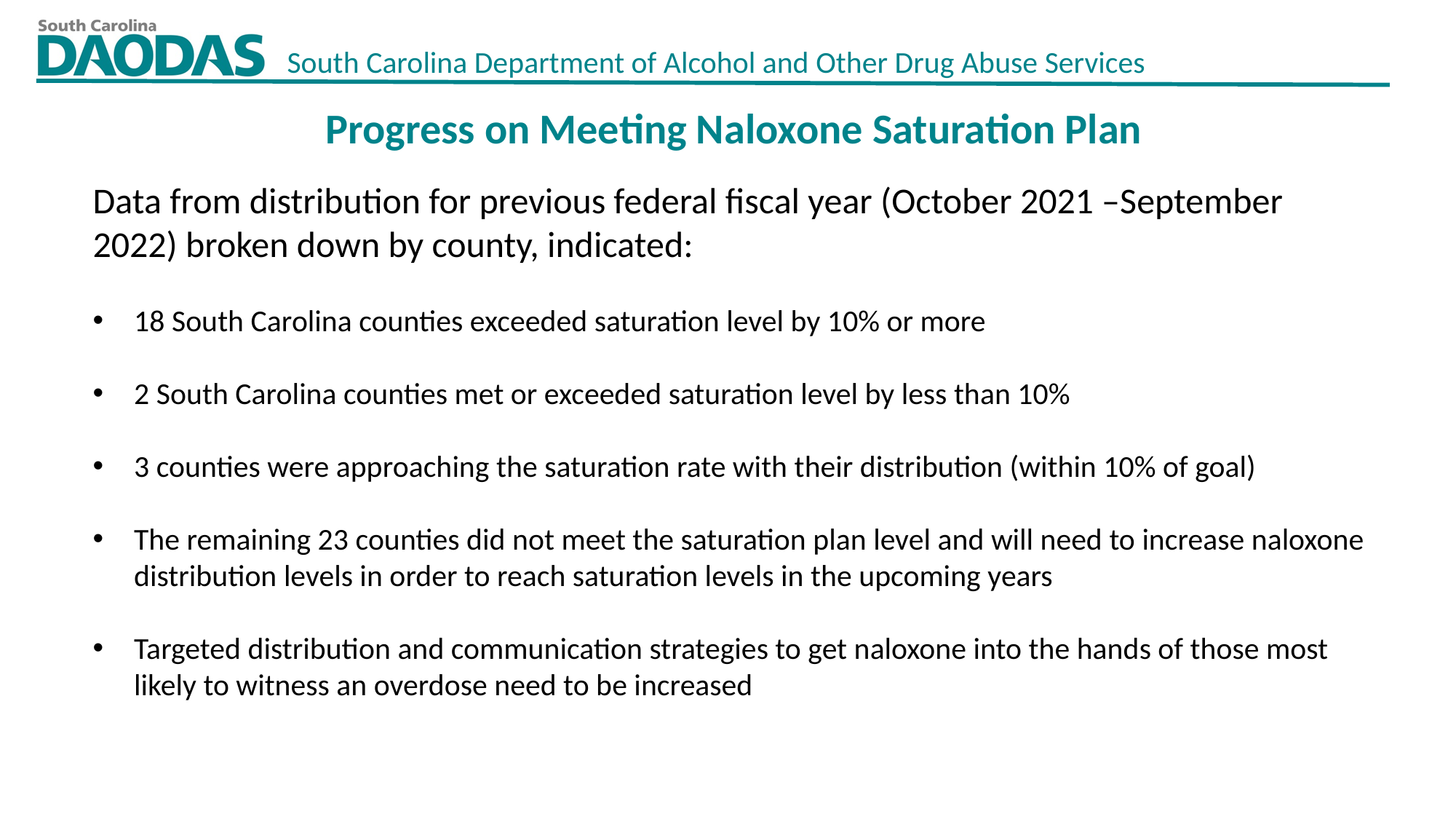

Progress on Meeting Naloxone Saturation Plan

Data from distribution for previous federal fiscal year (October 2021 –September 2022) broken down by county, indicated:

18 South Carolina counties exceeded saturation level by 10% or more

2 South Carolina counties met or exceeded saturation level by less than 10%

3 counties were approaching the saturation rate with their distribution (within 10% of goal)

The remaining 23 counties did not meet the saturation plan level and will need to increase naloxone distribution levels in order to reach saturation levels in the upcoming years

Targeted distribution and communication strategies to get naloxone into the hands of those most likely to witness an overdose need to be increased